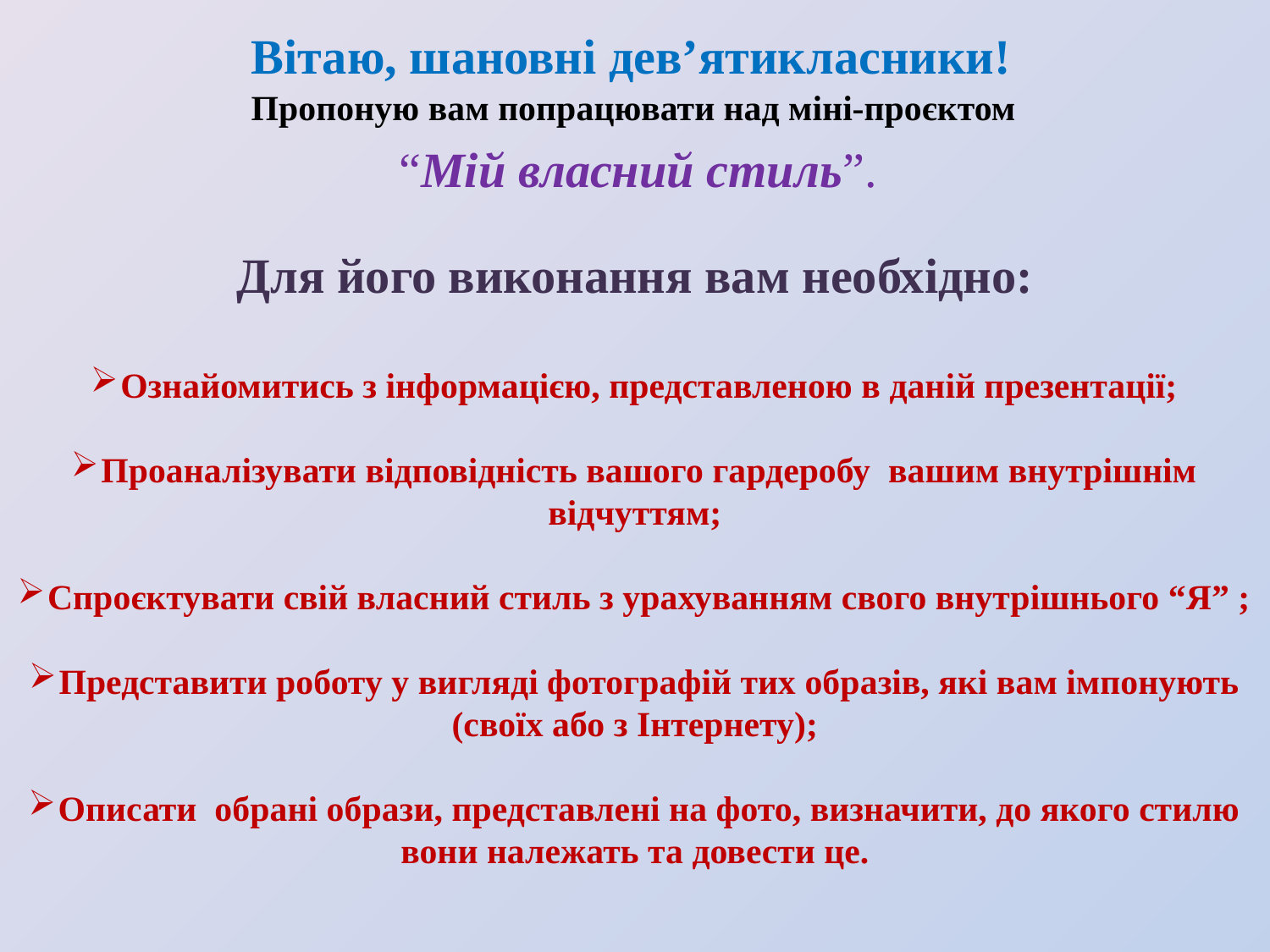

# Вітаю, шановні дев’ятикласники!
Пропоную вам попрацювати над міні-проєктом
“Мій власний стиль”.

Для його виконання вам необхідно:

Ознайомитись з інформацією, представленою в даній презентації;

Проаналізувати відповідність вашого гардеробу  вашим внутрішнім відчуттям;

Спроєктувати свій власний стиль з урахуванням свого внутрішнього “Я” ;

Представити роботу у вигляді фотографій тих образів, які вам імпонують (своїх або з Інтернету);

Описати  обрані образи, представлені на фото, визначити, до якого стилю вони належать та довести це.